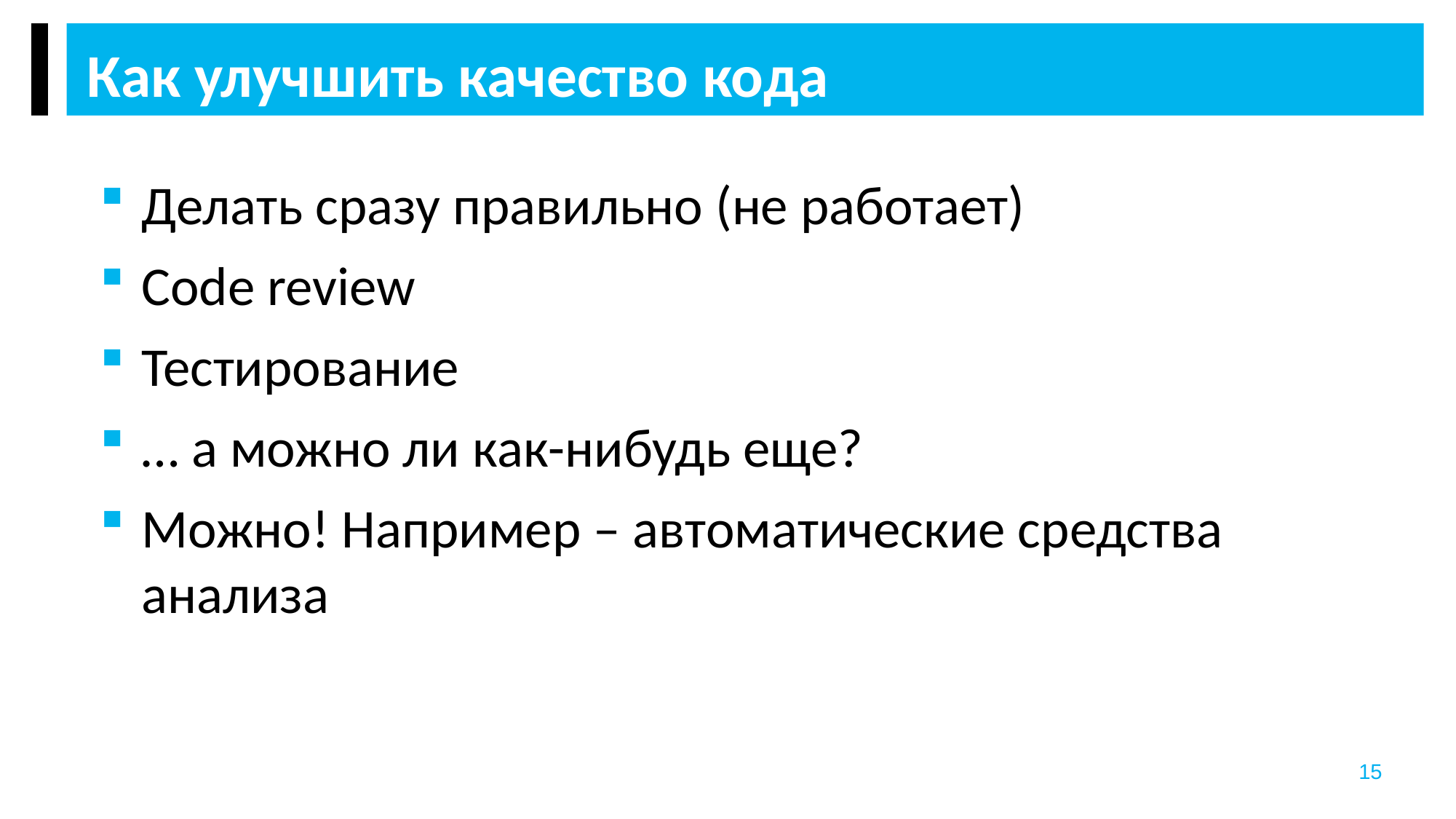

Как улучшить качество кода
Делать сразу правильно (не работает)
Code review
Тестирование
… а можно ли как-нибудь еще?
Можно! Например – автоматические средства анализа

15